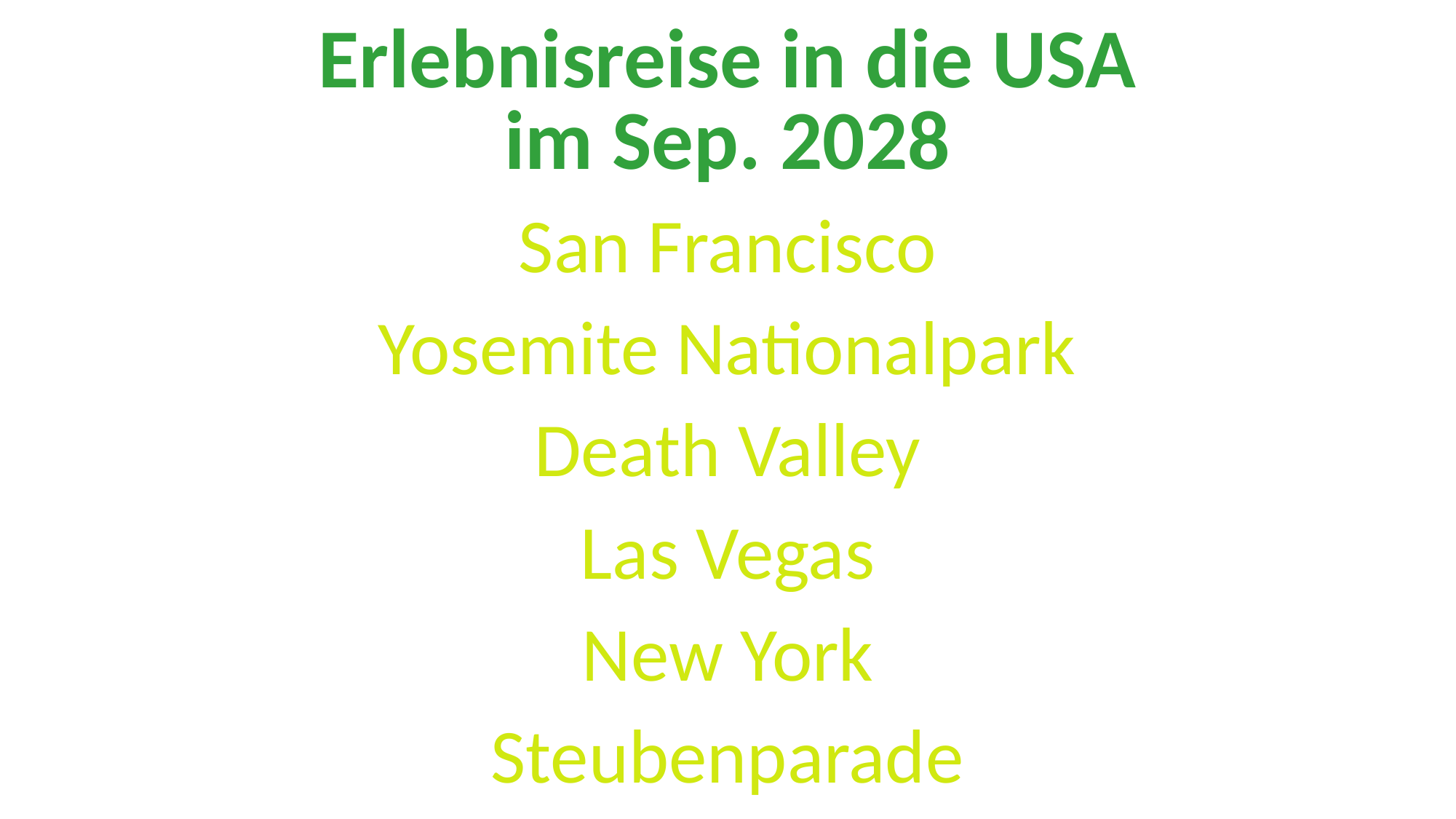

Erlebnisreise in die USA
im Sep. 2028

San Francisco

Yosemite Nationalpark

Death Valley

Las Vegas

New York

Steubenparade